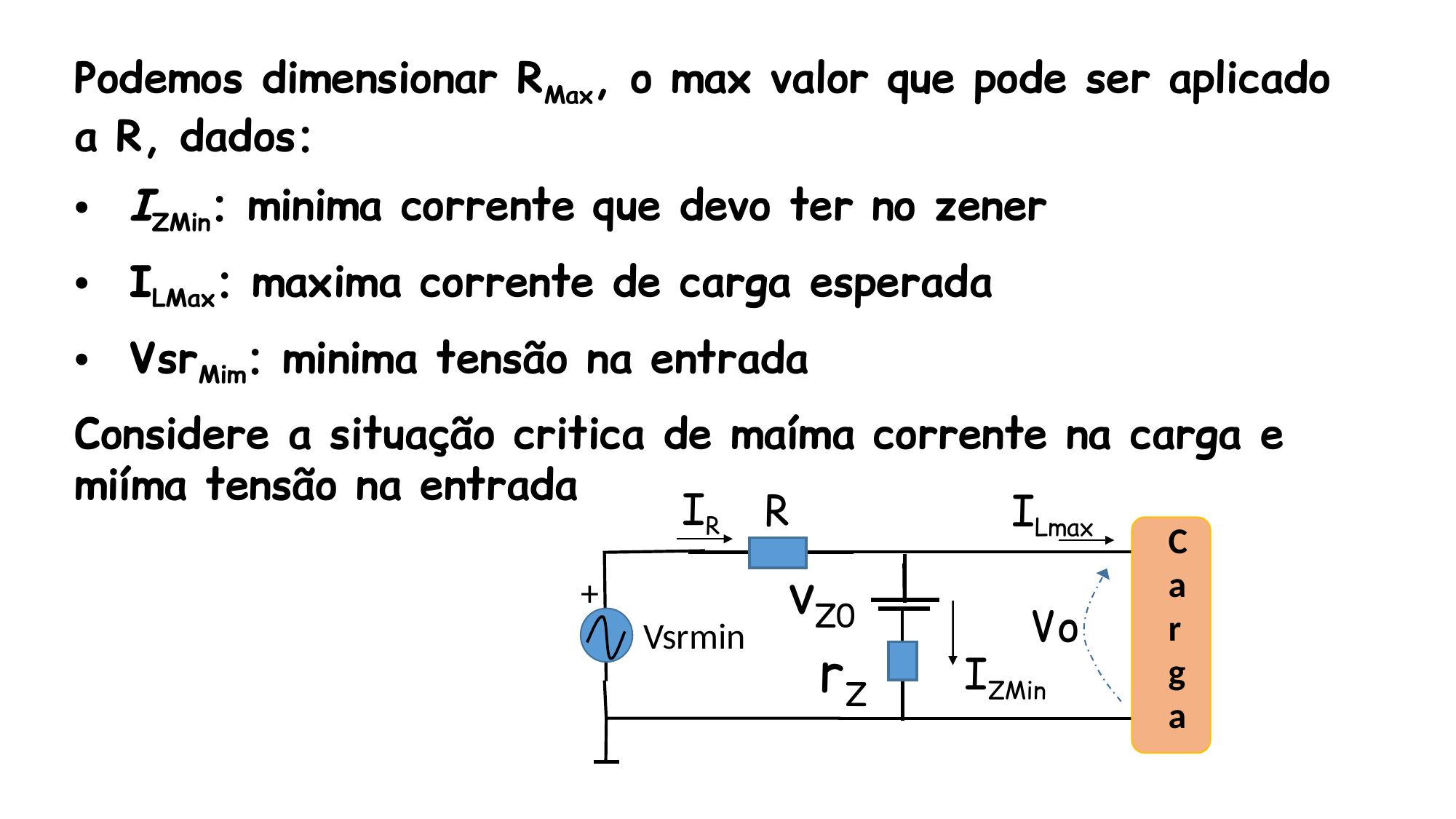

Podemos dimensionar RMax, o max valor que pode ser aplicado a R, dados:
IZMin: minima corrente que devo ter no zener
ILMax: maxima corrente de carga esperada
VsrMim: minima tensão na entrada
Considere a situação critica de maíma corrente na carga e miíma tensão na entrada
IR
R
ILmax

Carga

vZ0
+

Vo
Vsrmin

rZ
IZMin

402